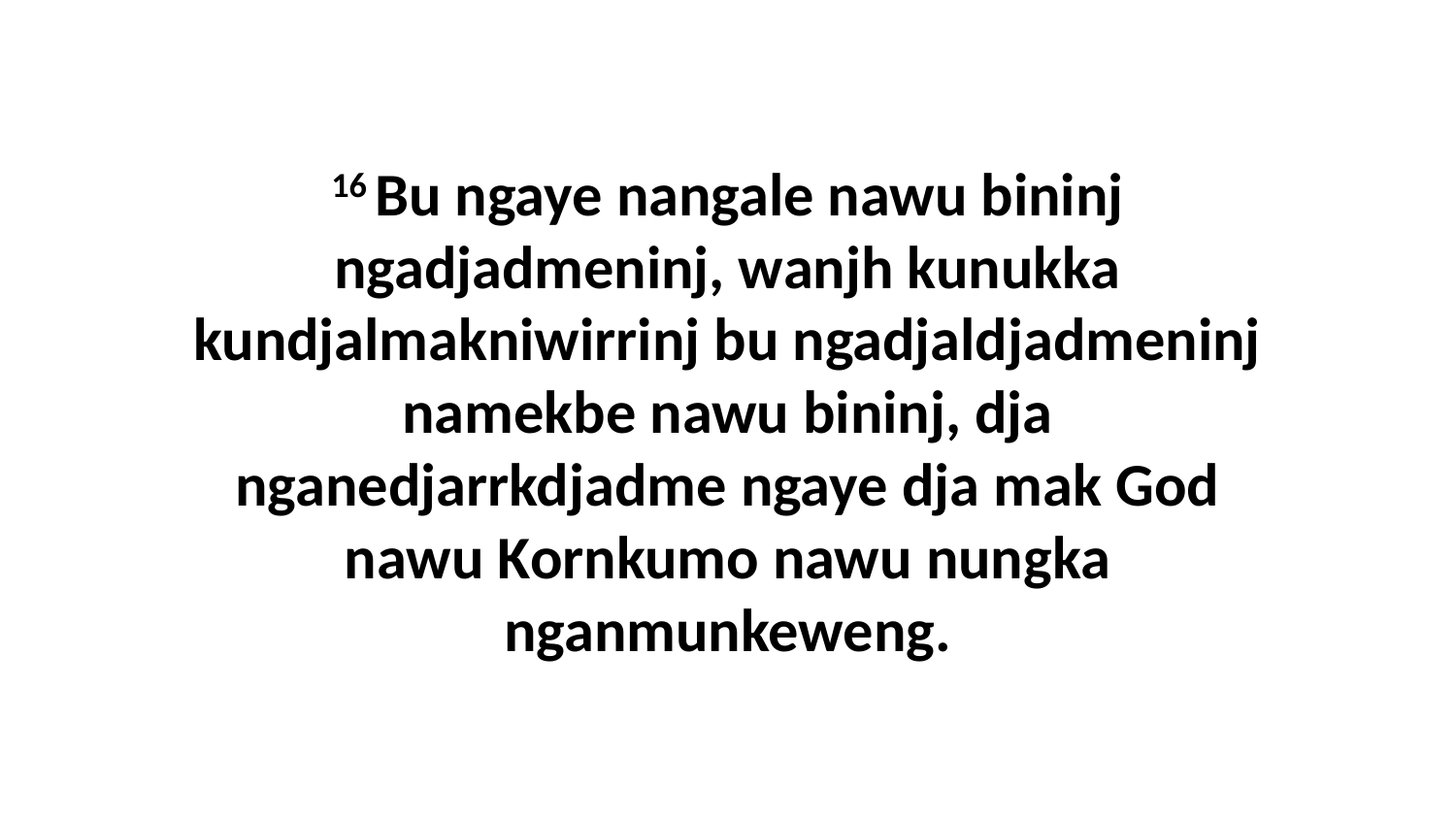

16 Bu ngaye nangale nawu bininj ngadjadmeninj, wanjh kunukka kundjalmakniwirrinj bu ngadjaldjadmeninj namekbe nawu bininj, dja nganedjarrkdjadme ngaye dja mak God nawu Kornkumo nawu nungka nganmunkeweng.